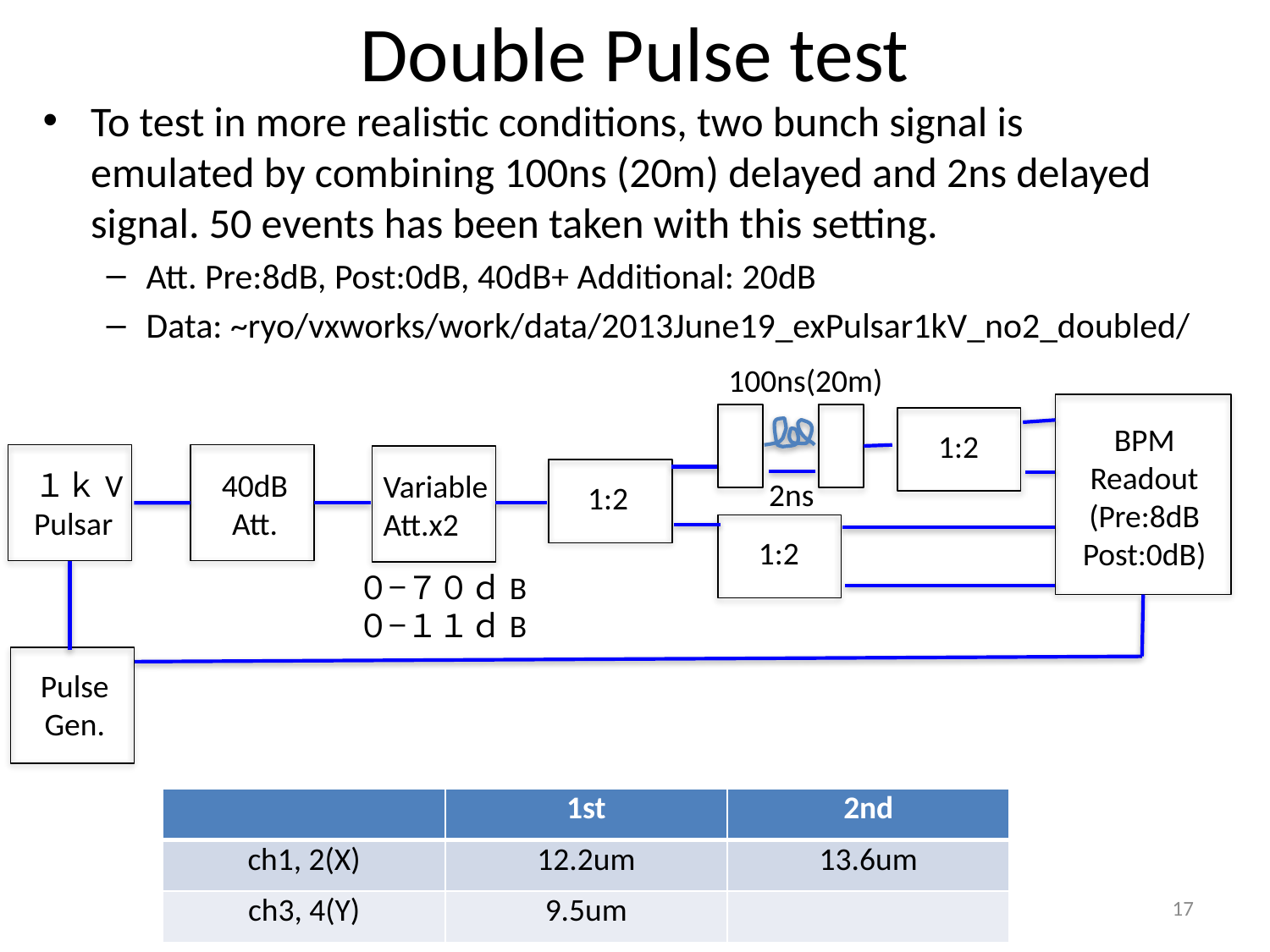

# Double Pulse test
To test in more realistic conditions, two bunch signal is emulated by combining 100ns (20m) delayed and 2ns delayed signal. 50 events has been taken with this setting.
Att. Pre:8dB, Post:0dB, 40dB+ Additional: 20dB
Data: ~ryo/vxworks/work/data/2013June19_exPulsar1kV_no2_doubled/
100ns(20m)

BPM
Readout (Pre:8dB
Post:0dB)

1:2

１ｋV
Pulsar
40dB
Att.

Variable
Att.x2
2ns
1:2

1:2
０−７０ｄB
０−１１ｄB

Pulse
Gen.
|  | 1st | 2nd |
| --- | --- | --- |
| ch1, 2(X) | 12.2um | 13.6um |
| ch3, 4(Y) | 9.5um |  |
17